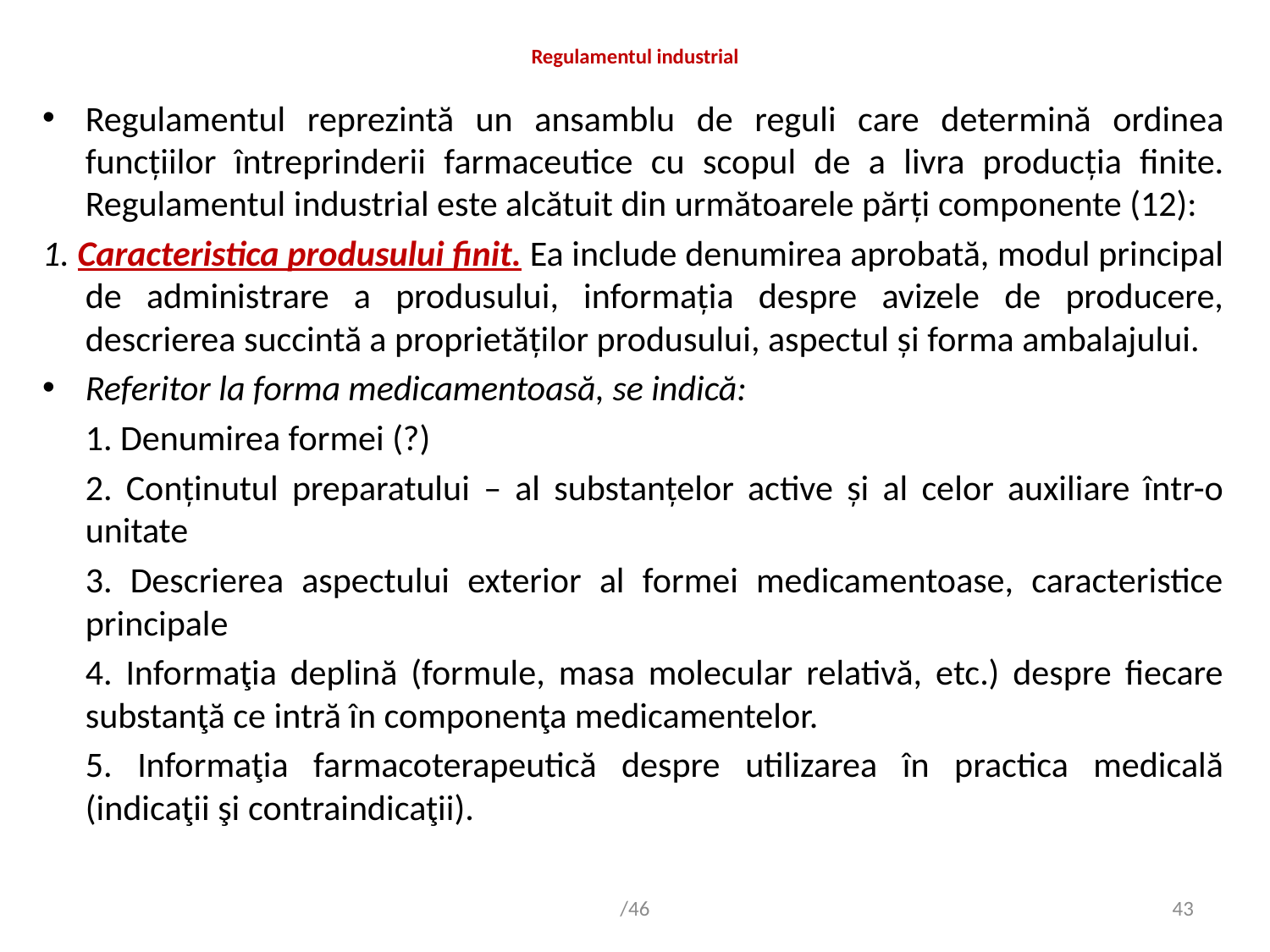

# Regulamentul industrial
Regulamentul reprezintă un ansamblu de reguli care determină ordinea funcțiilor întreprinderii farmaceutice cu scopul de a livra producția finite. Regulamentul industrial este alcătuit din următoarele părți componente (12):
1. Caracteristica produsului finit. Ea include denumirea aprobată, modul principal de administrare a produsului, informația despre avizele de producere, descrierea succintă a proprietăților produsului, aspectul și forma ambalajului.
Referitor la forma medicamentoasă, se indică:
	1. Denumirea formei (?)
	2. Conținutul preparatului – al substanțelor active și al celor auxiliare într-o unitate
	3. Descrierea aspectului exterior al formei medicamentoase, caracteristice principale
	4. Informaţia deplină (formule, masa molecular relativă, etc.) despre fiecare substanţă ce intră în componenţa medicamentelor.
	5. Informaţia farmacoterapeutică despre utilizarea în practica medicală (indicaţii şi contraindicaţii).

/46
43